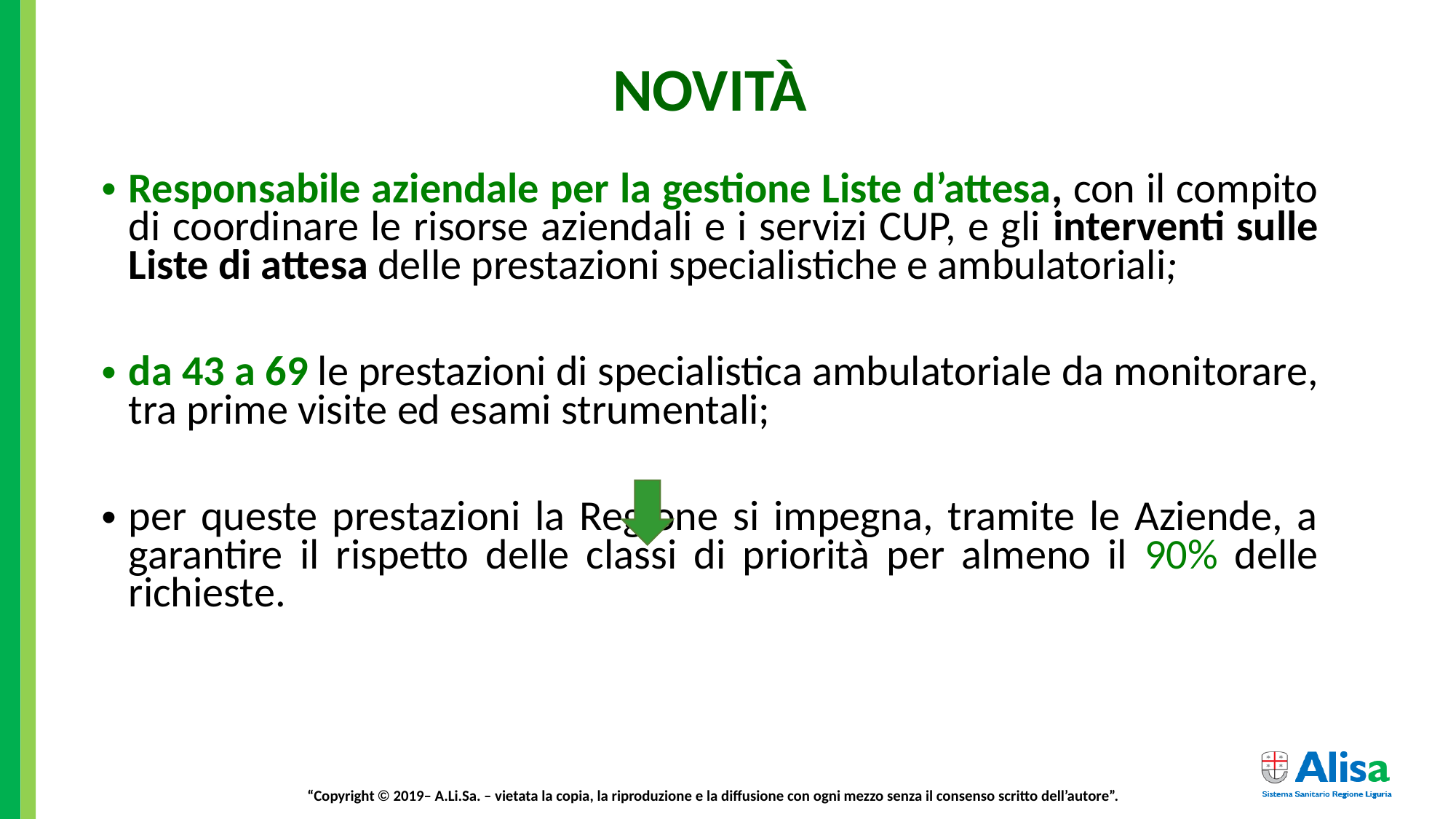

# NOVITÀ
Responsabile aziendale per la gestione Liste d’attesa, con il compito di coordinare le risorse aziendali e i servizi CUP, e gli interventi sulle Liste di attesa delle prestazioni specialistiche e ambulatoriali;

da 43 a 69 le prestazioni di specialistica ambulatoriale da monitorare, tra prime visite ed esami strumentali;

per queste prestazioni la Regione si impegna, tramite le Aziende, a garantire il rispetto delle classi di priorità per almeno il 90% delle richieste.